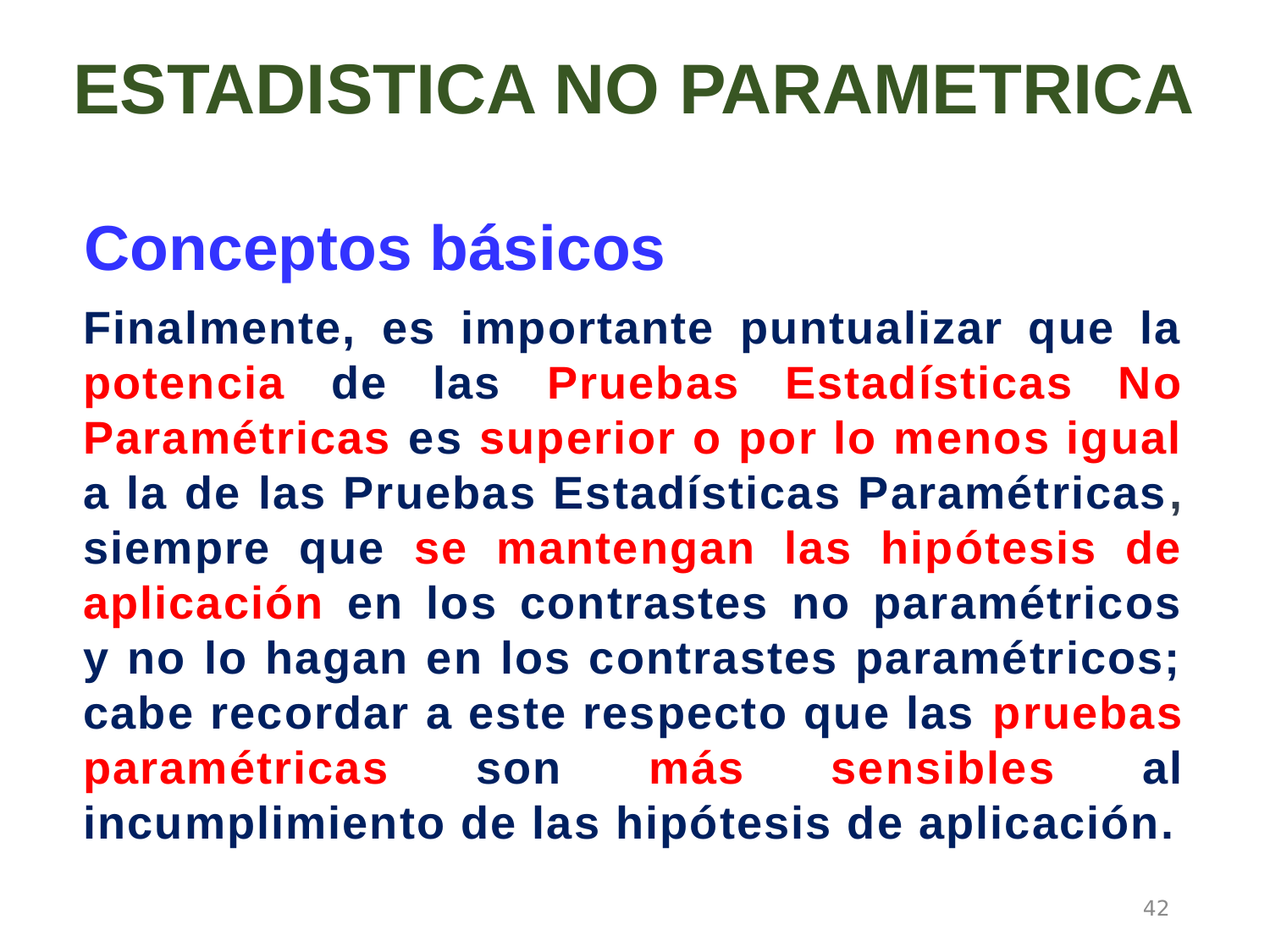

ESTADISTICA NO PARAMETRICA
Conceptos básicos
Finalmente, es importante puntualizar que la potencia de las Pruebas Estadísticas No Paramétricas es superior o por lo menos igual a la de las Pruebas Estadísticas Paramétricas, siempre que se mantengan las hipótesis de aplicación en los contrastes no paramétricos y no lo hagan en los contrastes paramétricos; cabe recordar a este respecto que las pruebas paramétricas son más sensibles al incumplimiento de las hipótesis de aplicación.
42